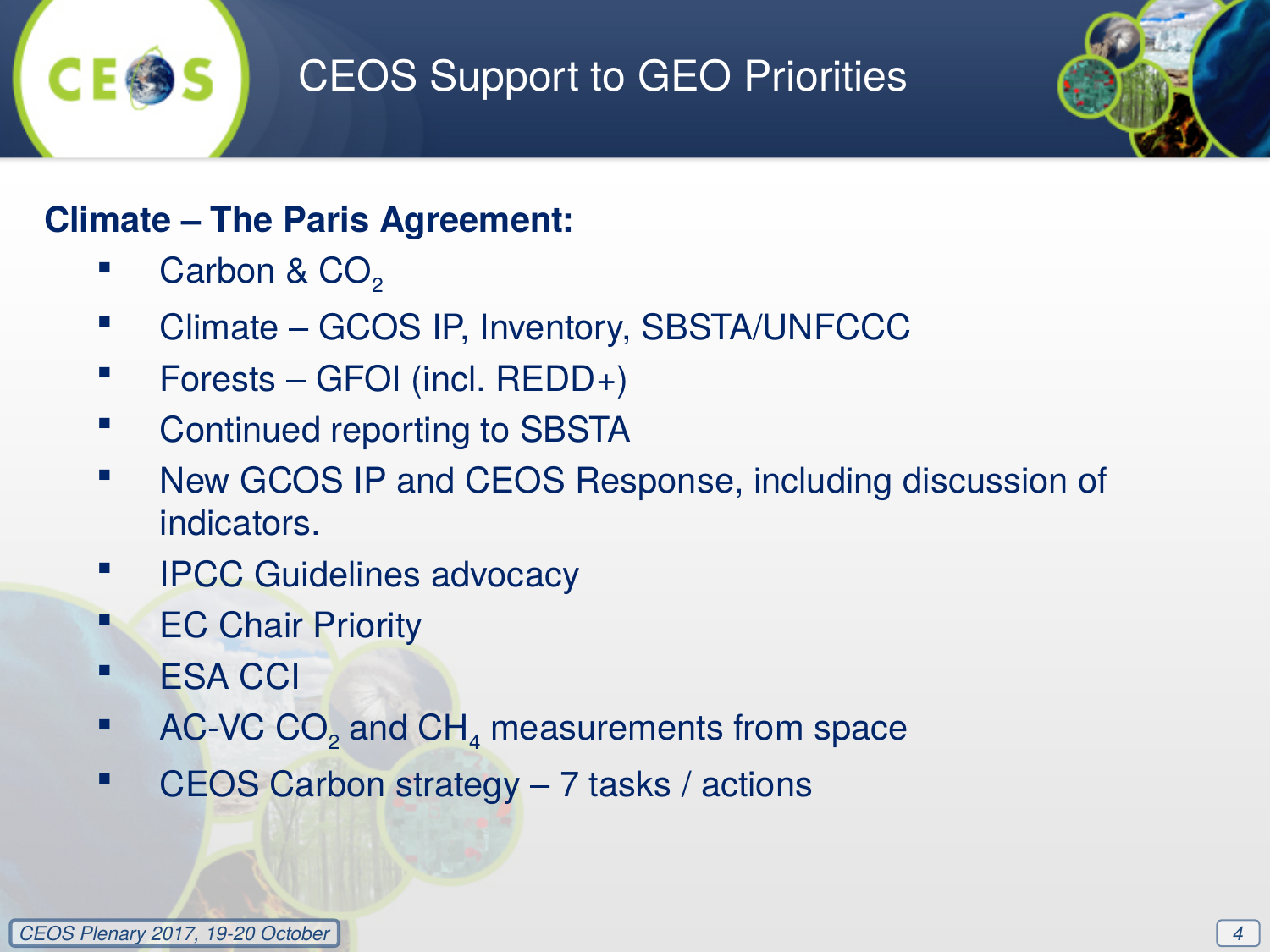

CEOS Support to GEO Priorities
Climate – The Paris Agreement:
Carbon & CO2
Climate – GCOS IP, Inventory, SBSTA/UNFCCC
Forests – GFOI (incl. REDD+)
Continued reporting to SBSTA
New GCOS IP and CEOS Response, including discussion of indicators.
IPCC Guidelines advocacy
EC Chair Priority
ESA CCI
AC-VC CO2 and CH4 measurements from space
CEOS Carbon strategy – 7 tasks / actions

4